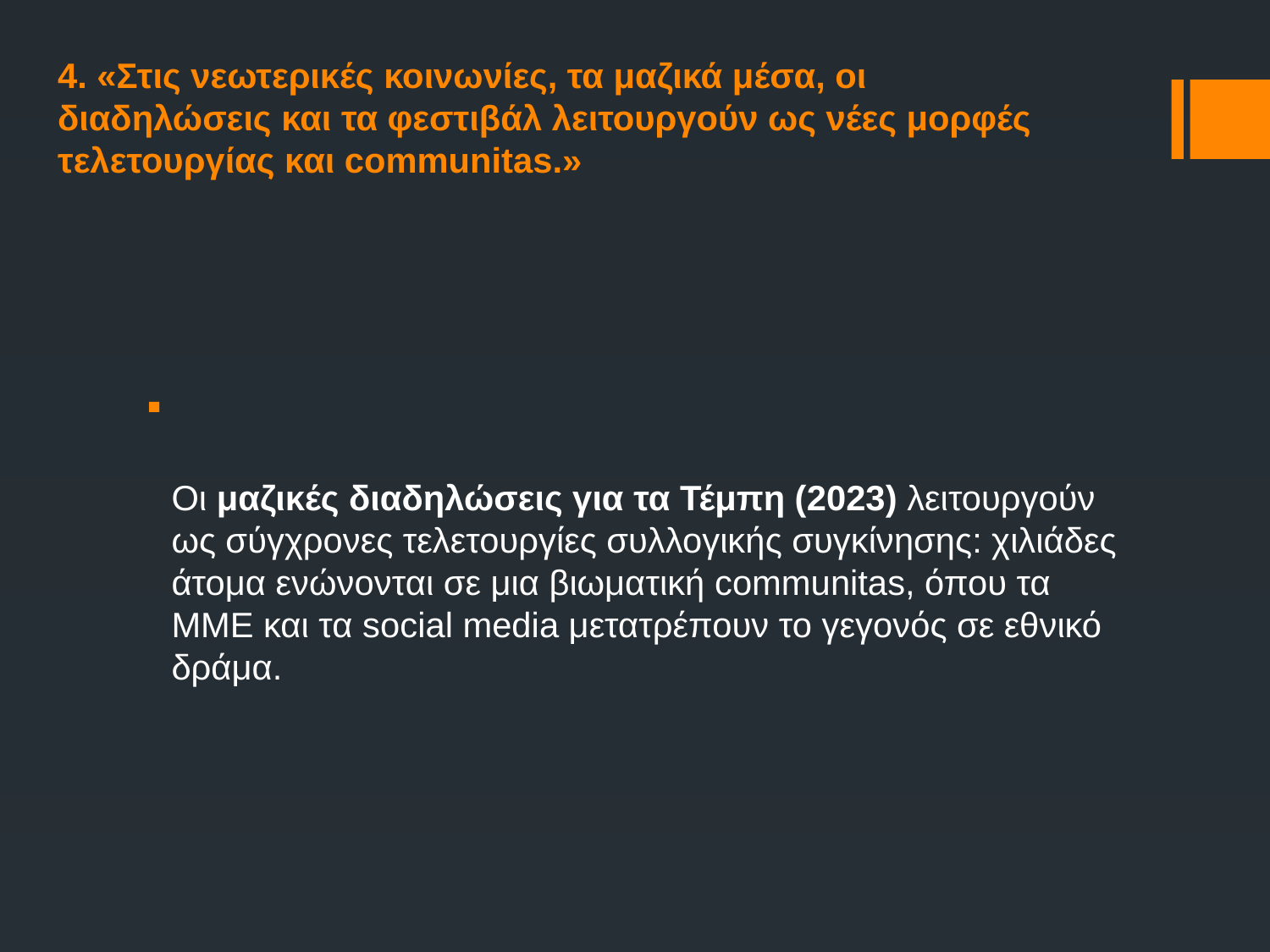

# 4. «Στις νεωτερικές κοινωνίες, τα μαζικά μέσα, οι διαδηλώσεις και τα φεστιβάλ λειτουργούν ως νέες μορφές τελετουργίας και communitas.»
Οι μαζικές διαδηλώσεις για τα Τέμπη (2023) λειτουργούν ως σύγχρονες τελετουργίες συλλογικής συγκίνησης: χιλιάδες άτομα ενώνονται σε μια βιωματική communitas, όπου τα ΜΜΕ και τα social media μετατρέπουν το γεγονός σε εθνικό δράμα.